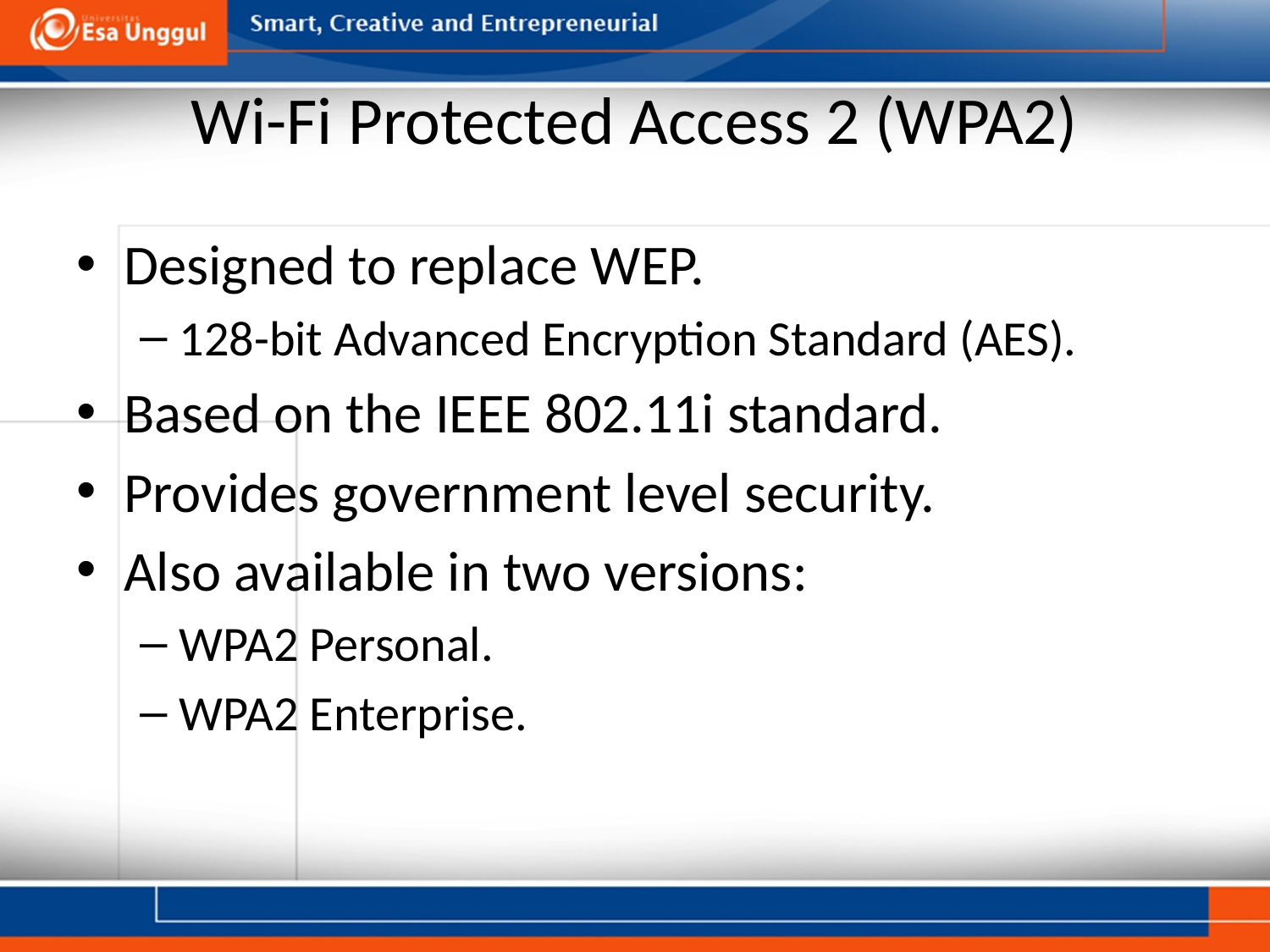

# Wi-Fi Protected Access 2 (WPA2)
Designed to replace WEP.
128-bit Advanced Encryption Standard (AES).
Based on the IEEE 802.11i standard.
Provides government level security.
Also available in two versions:
WPA2 Personal.
WPA2 Enterprise.